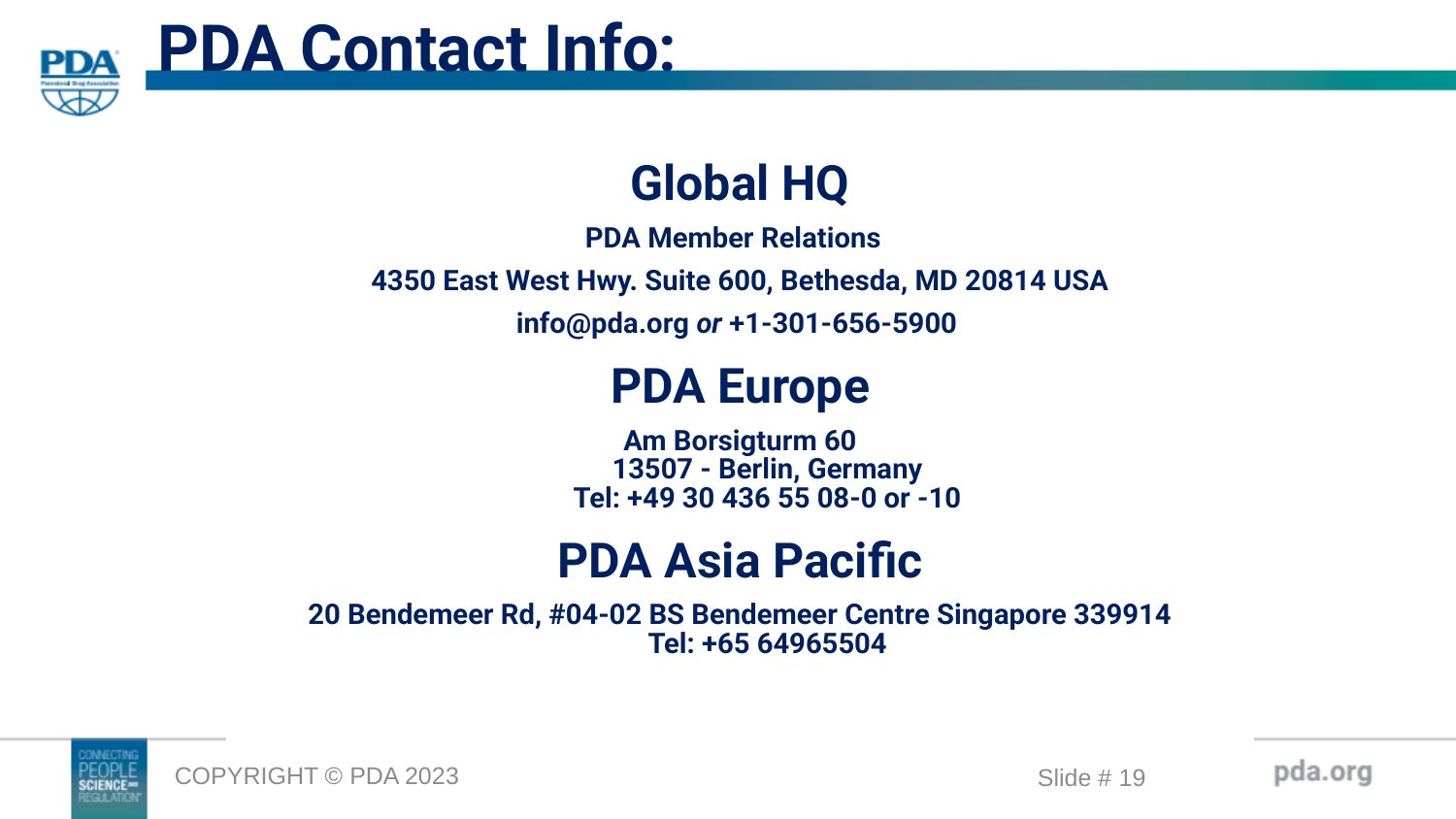

1
# PDA Contact Info:
Global HQ
PDA Member Relations
4350 East West Hwy. Suite 600, Bethesda, MD 20814 USA
info@pda.org or +1-301-656-5900
PDA Europe
Am Borsigturm 60
13507 - Berlin, Germany
Tel: +49 30 436 55 08-0 or -10
PDA Asia Pacific
20 Bendemeer Rd, #04-02 BS Bendemeer Centre Singapore 339914
Tel: +65 64965504